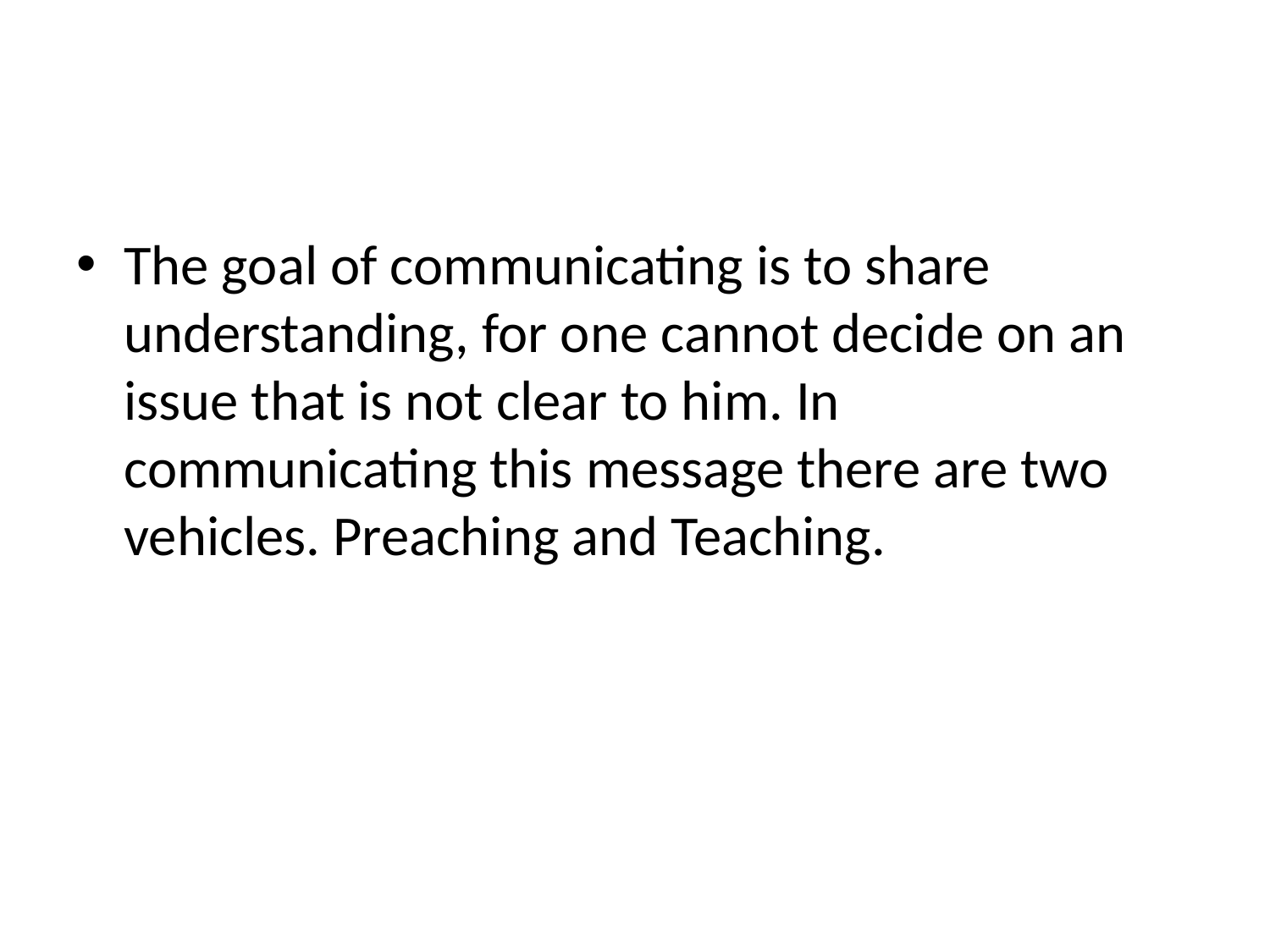

#
The goal of communicating is to share understanding, for one cannot decide on an issue that is not clear to him. In communicating this message there are two vehicles. Preaching and Teaching.